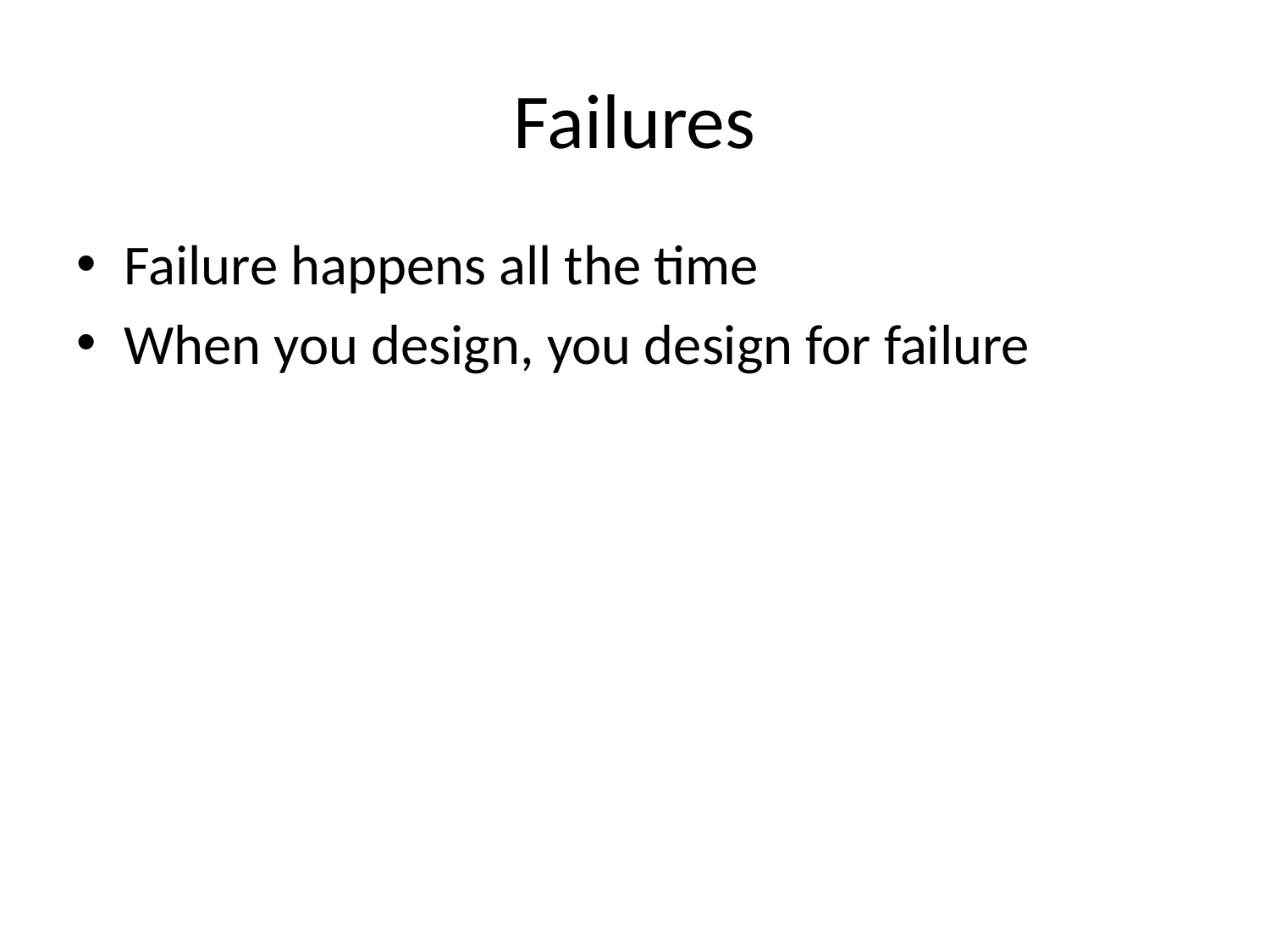

# Failures
Failure happens all the time
When you design, you design for failure